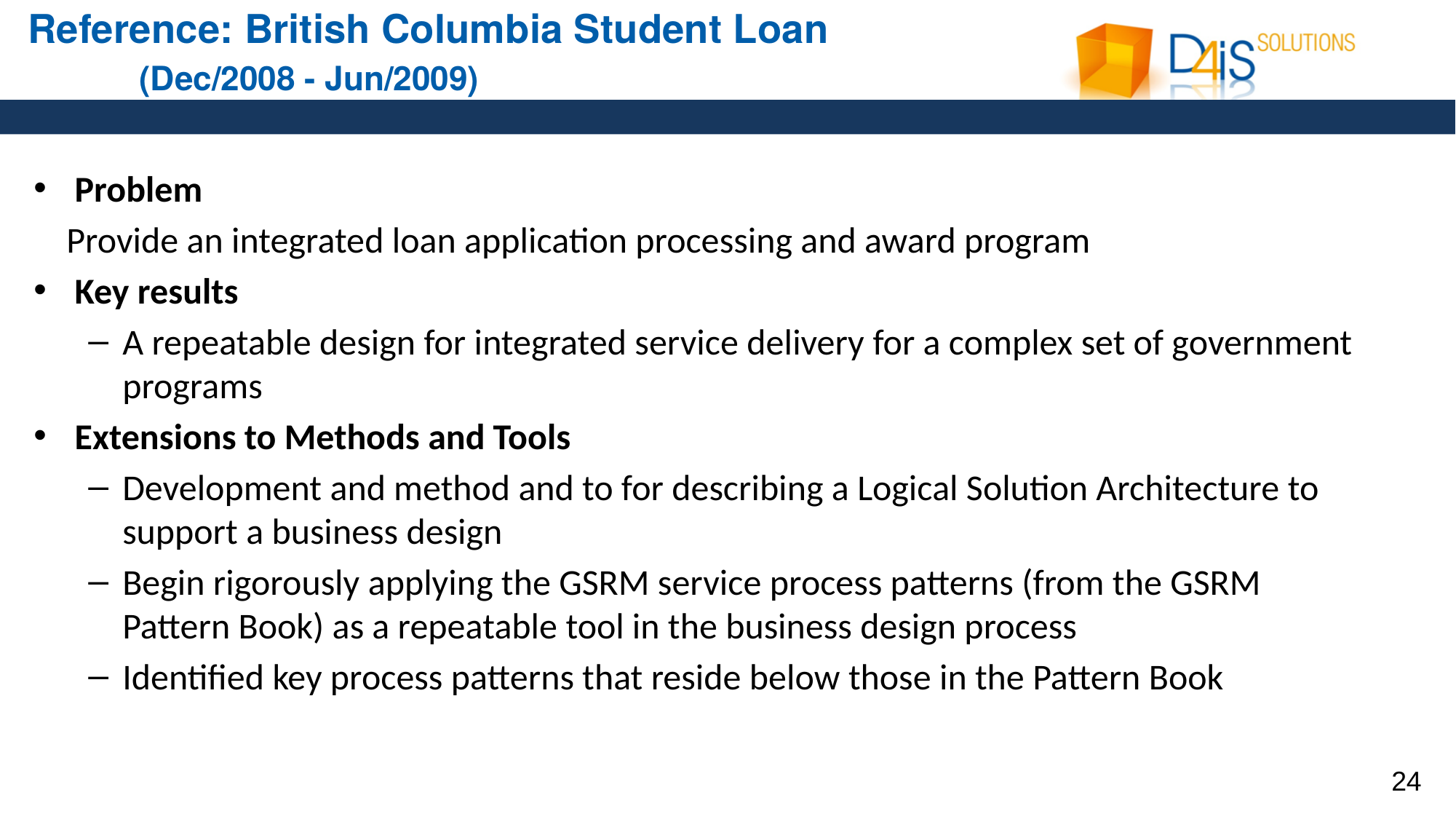

# Reference: British Columbia Student Loan (Dec/2008 - Jun/2009)
Problem
    Provide an integrated loan application processing and award program
Key results
A repeatable design for integrated service delivery for a complex set of government programs
Extensions to Methods and Tools
Development and method and to for describing a Logical Solution Architecture to support a business design
Begin rigorously applying the GSRM service process patterns (from the GSRM Pattern Book) as a repeatable tool in the business design process
Identified key process patterns that reside below those in the Pattern Book